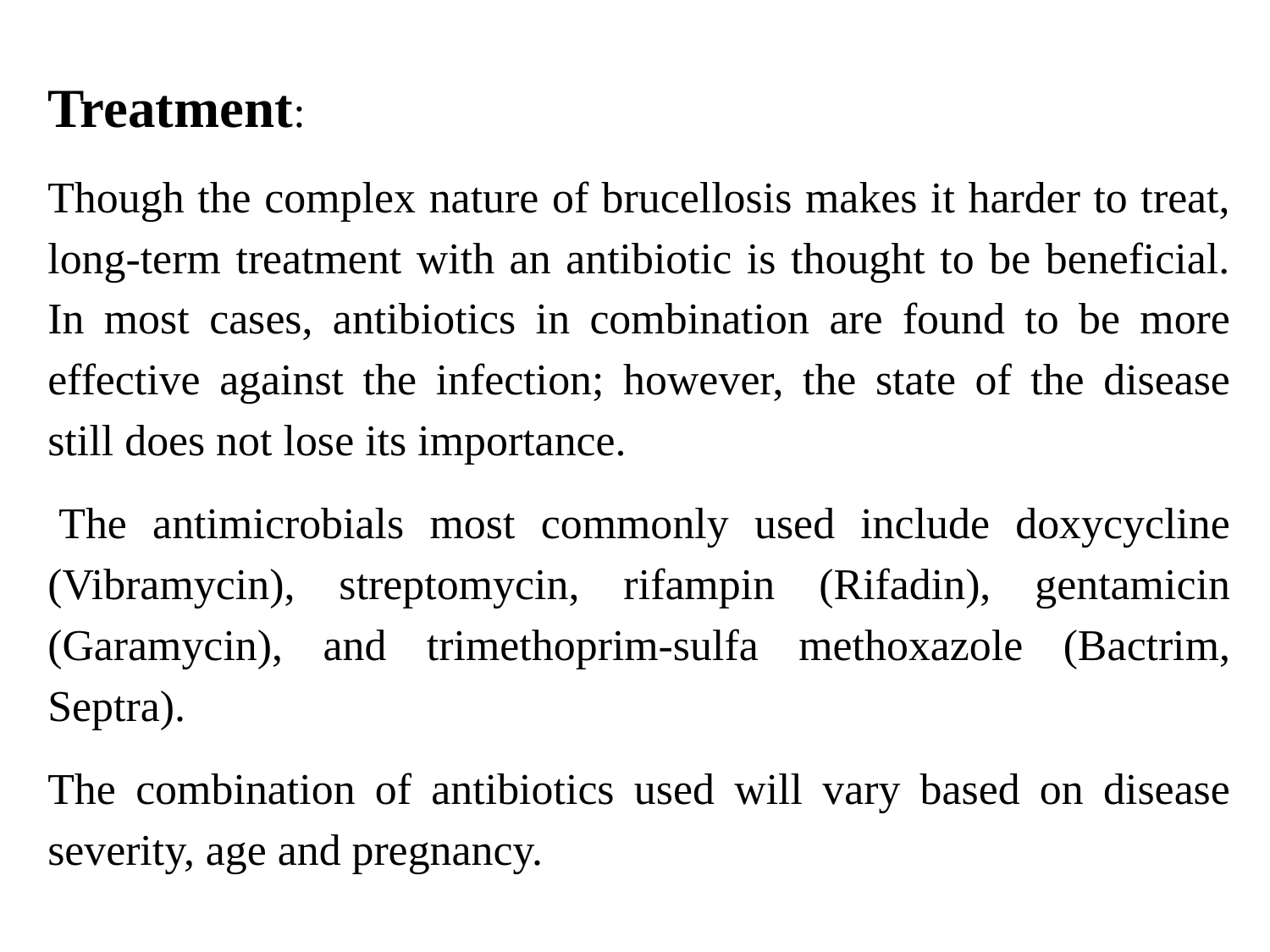

Treatment:
Though the complex nature of brucellosis makes it harder to treat, long-term treatment with an antibiotic is thought to be beneficial. In most cases, antibiotics in combination are found to be more effective against the infection; however, the state of the disease still does not lose its importance.
 The antimicrobials most commonly used include doxycycline (Vibramycin), streptomycin, rifampin (Rifadin), gentamicin (Garamycin), and trimethoprim-sulfa methoxazole (Bactrim, Septra).
The combination of antibiotics used will vary based on disease severity, age and pregnancy.